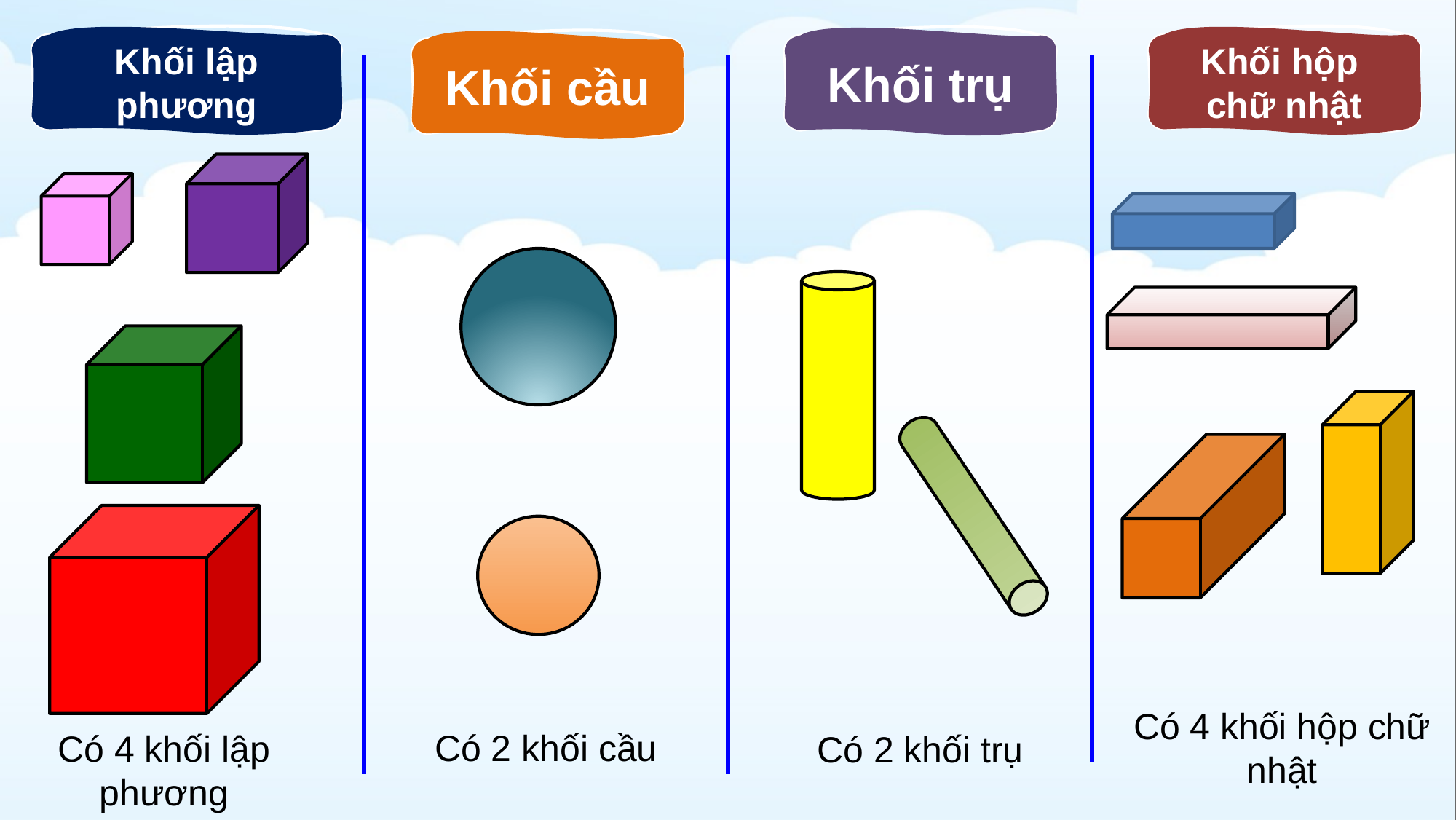

Khối lập phương
Khối hộp
chữ nhật
Khối trụ
Khối cầu

Có 4 khối hộp chữ nhật
Có 2 khối cầu
Có 4 khối lập phương
Có 2 khối trụ